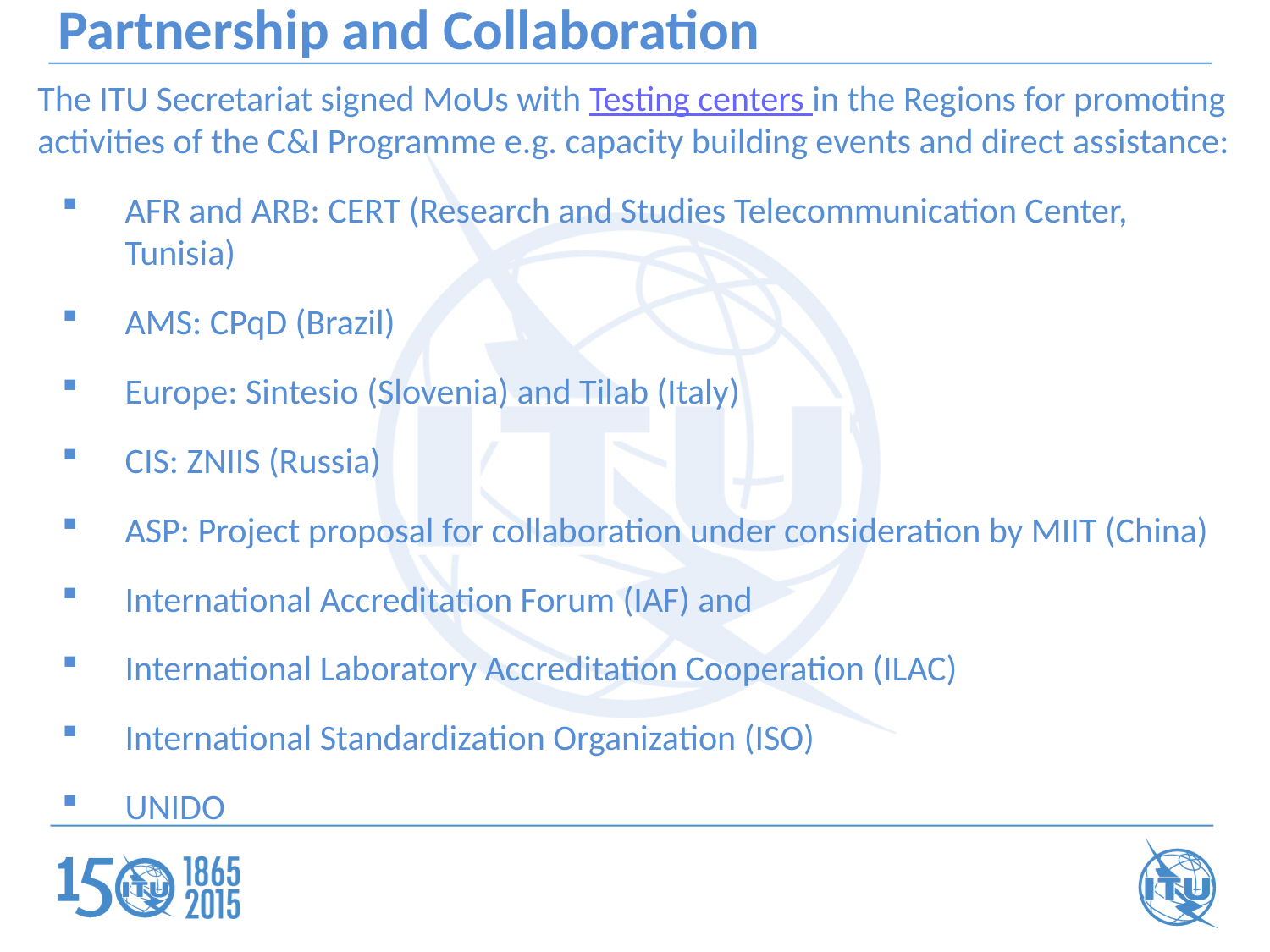

# Partnership and Collaboration
The ITU Secretariat signed MoUs with Testing centers in the Regions for promoting activities of the C&I Programme e.g. capacity building events and direct assistance:
AFR and ARB: CERT (Research and Studies Telecommunication Center, Tunisia)
AMS: CPqD (Brazil)
Europe: Sintesio (Slovenia) and Tilab (Italy)
CIS: ZNIIS (Russia)
ASP: Project proposal for collaboration under consideration by MIIT (China)
International Accreditation Forum (IAF) and
International Laboratory Accreditation Cooperation (ILAC)
International Standardization Organization (ISO)
UNIDO